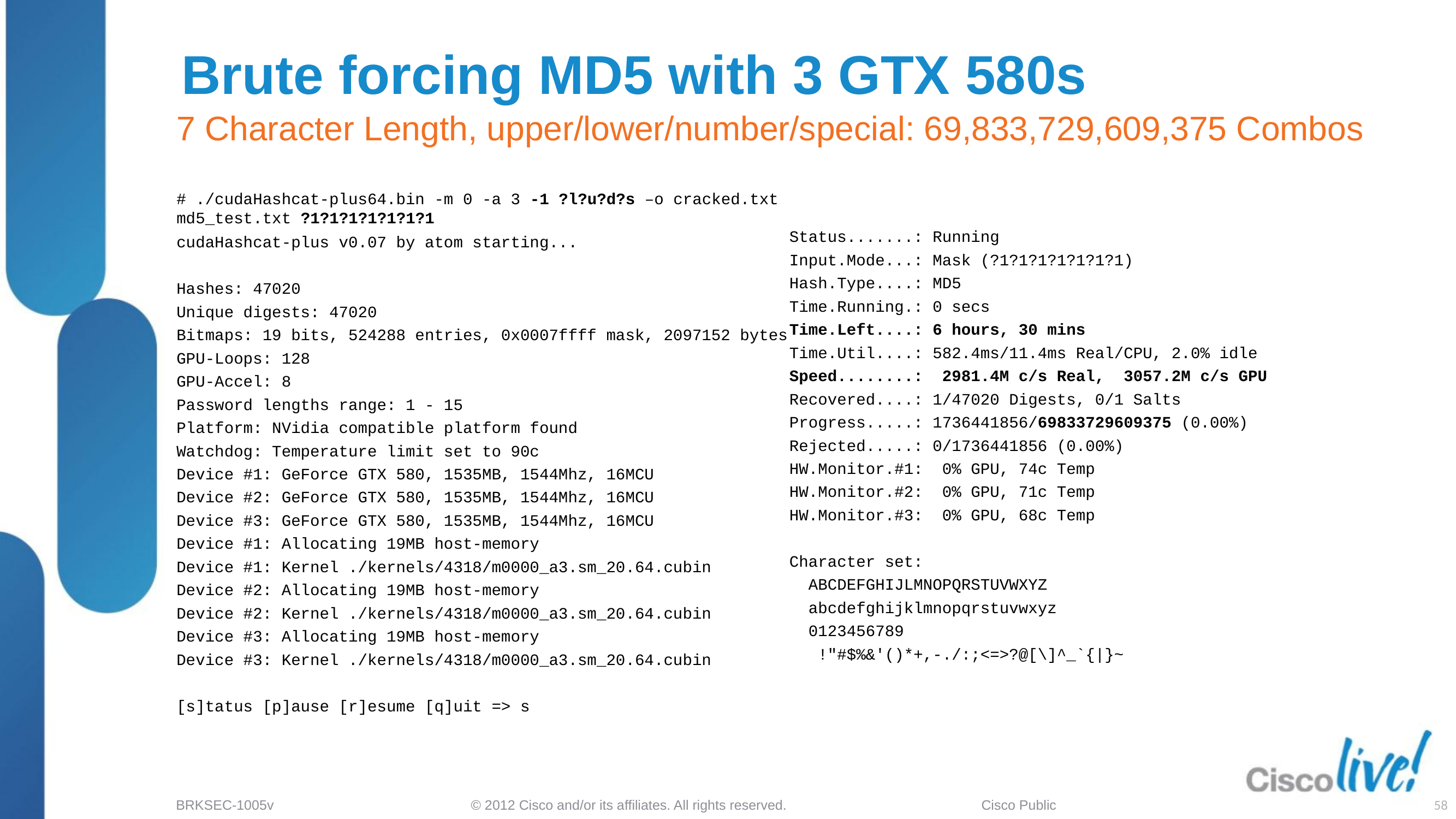

# Brute forcing MD5 with 3 GTX 580s
7 Character Length, upper/lower/number/special: 69,833,729,609,375 Combos
# ./cudaHashcat-plus64.bin -m 0 -a 3 -1 ?l?u?d?s –o cracked.txt md5_test.txt ?1?1?1?1?1?1?1
cudaHashcat-plus v0.07 by atom starting...

Hashes: 47020
Unique digests: 47020
Bitmaps: 19 bits, 524288 entries, 0x0007ffff mask, 2097152 bytes
GPU-Loops: 128
GPU-Accel: 8
Password lengths range: 1 - 15
Platform: NVidia compatible platform found
Watchdog: Temperature limit set to 90c
Device #1: GeForce GTX 580, 1535MB, 1544Mhz, 16MCU
Device #2: GeForce GTX 580, 1535MB, 1544Mhz, 16MCU
Device #3: GeForce GTX 580, 1535MB, 1544Mhz, 16MCU
Device #1: Allocating 19MB host-memory
Device #1: Kernel ./kernels/4318/m0000_a3.sm_20.64.cubin
Device #2: Allocating 19MB host-memory
Device #2: Kernel ./kernels/4318/m0000_a3.sm_20.64.cubin
Device #3: Allocating 19MB host-memory
Device #3: Kernel ./kernels/4318/m0000_a3.sm_20.64.cubin

[s]tatus [p]ause [r]esume [q]uit => s

Status.......: Running
Input.Mode...: Mask (?1?1?1?1?1?1?1)
Hash.Type....: MD5
Time.Running.: 0 secs
Time.Left....: 6 hours, 30 mins
Time.Util....: 582.4ms/11.4ms Real/CPU, 2.0% idle
Speed........:  2981.4M c/s Real,  3057.2M c/s GPU
Recovered....: 1/47020 Digests, 0/1 Salts
Progress.....: 1736441856/69833729609375 (0.00%)
Rejected.....: 0/1736441856 (0.00%)
HW.Monitor.#1:  0% GPU, 74c Temp
HW.Monitor.#2:  0% GPU, 71c Temp
HW.Monitor.#3:  0% GPU, 68c Temp

Character set:
  ABCDEFGHIJLMNOPQRSTUVWXYZ
  abcdefghijklmnopqrstuvwxyz
  0123456789
   !"#$%&'()*+,-./:;<=>?@[\]^_`{|}~
58